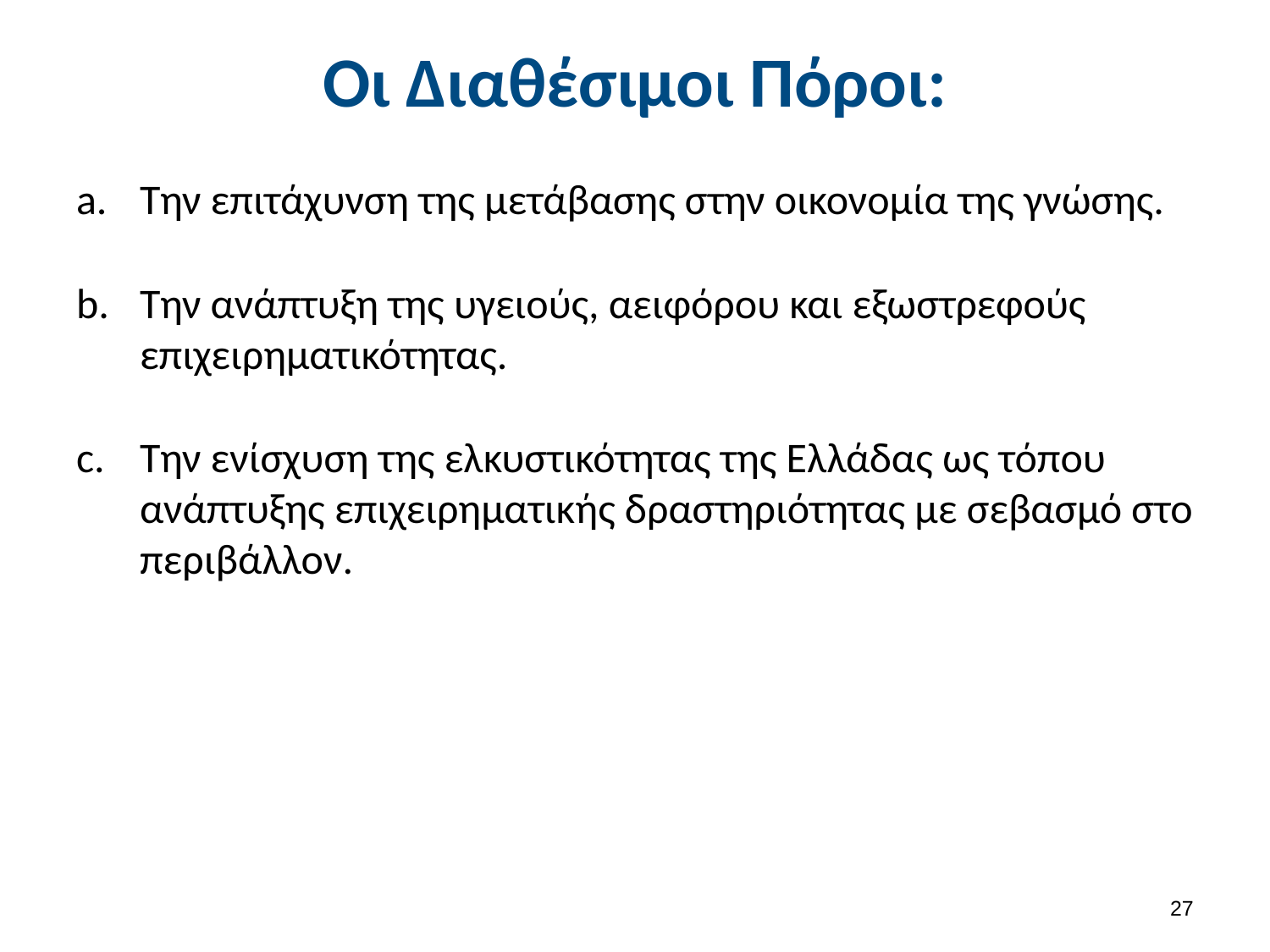

# Οι Διαθέσιμοι Πόροι:
Την επιτάχυνση της μετάβασης στην οικονομία της γνώσης.
Την ανάπτυξη της υγειούς, αειφόρου και εξωστρεφούς επιχειρηματικότητας.
Την ενίσχυση της ελκυστικότητας της Ελλάδας ως τόπου ανάπτυξης επιχειρηματικής δραστηριότητας με σεβασμό στο περιβάλλον.

27